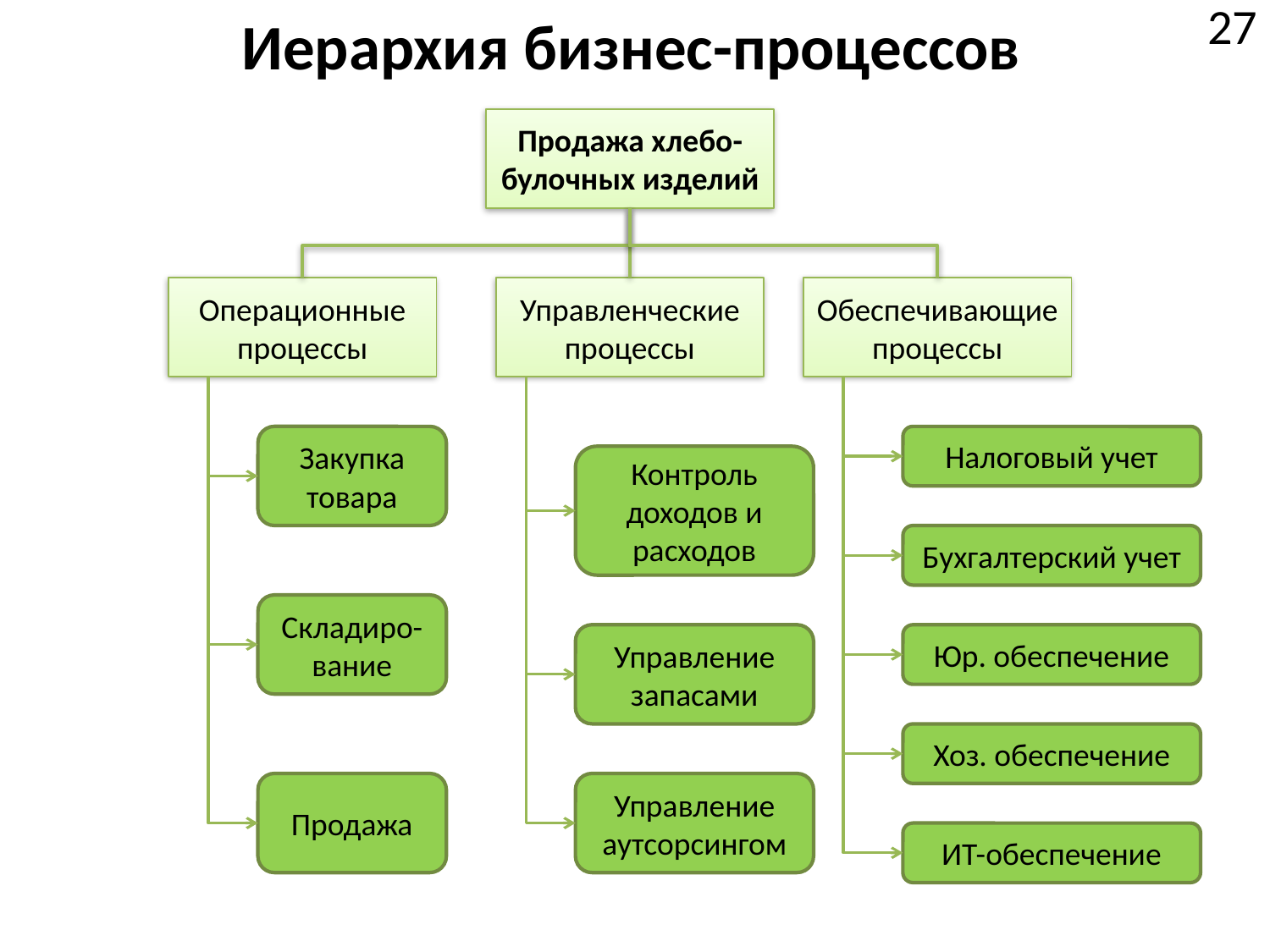

# Иерархия бизнес-процессов
27
Продажа хлебо-булочных изделий
Операционные процессы
Управленческие процессы
Обеспечивающие
процессы
Закупка товара
Налоговый учет
Контроль доходов и расходов
Бухгалтерский учет
Складиро-вание
Управление запасами
Юр. обеспечение
Хоз. обеспечение
Продажа
Управление аутсорсингом
ИТ-обеспечение